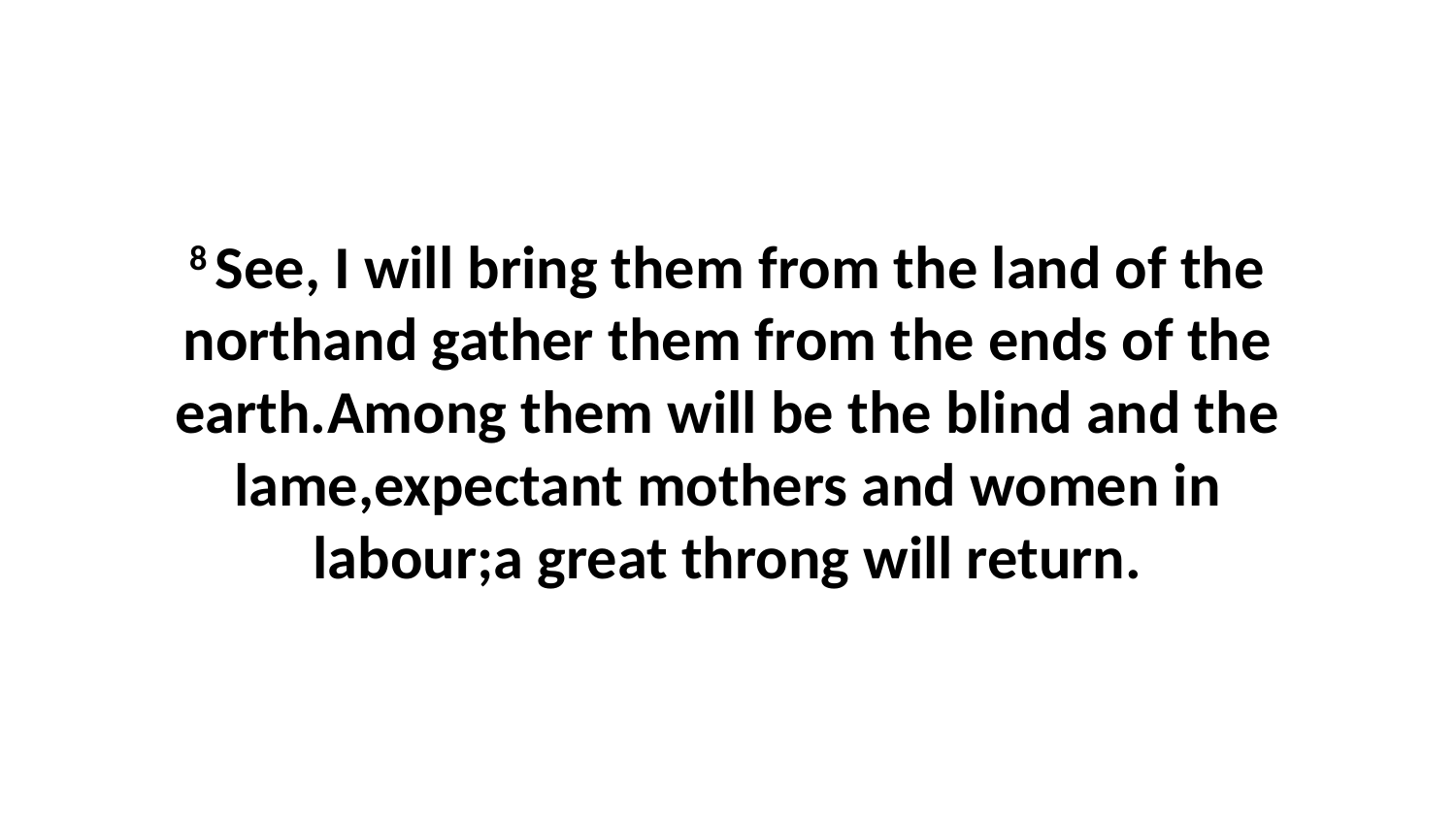

8 See, I will bring them from the land of the northand gather them from the ends of the earth.Among them will be the blind and the lame,expectant mothers and women in labour;a great throng will return.